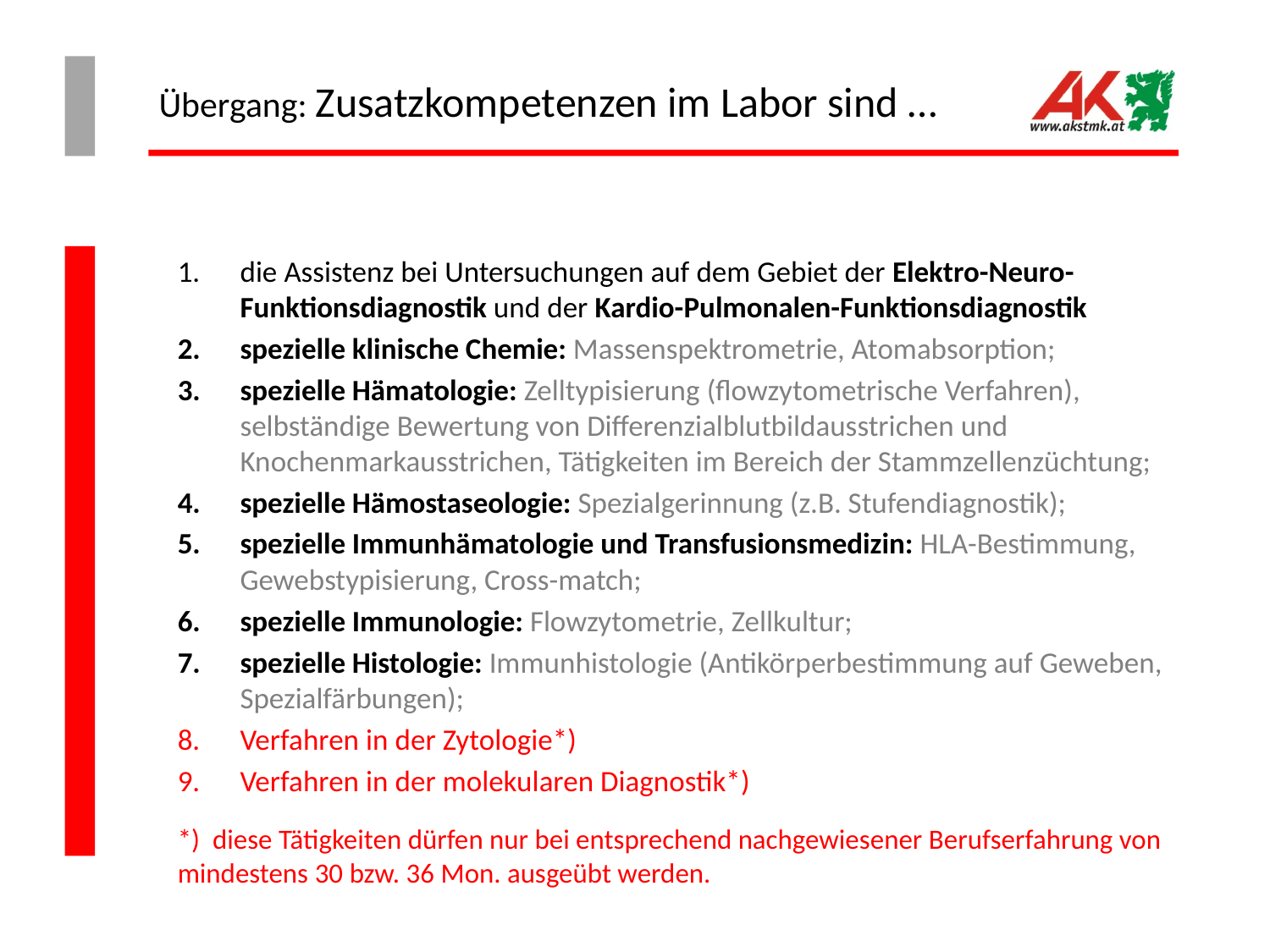

# Übergang: Zusatzkompetenzen im Labor sind …
die Assistenz bei Untersuchungen auf dem Gebiet der Elektro-Neuro-Funktionsdiagnostik und der Kardio-Pulmonalen-Funktionsdiagnostik
spezielle klinische Chemie: Massenspektrometrie, Atomabsorption;
spezielle Hämatologie: Zelltypisierung (flowzytometrische Verfahren), selbständige Bewertung von Differenzialblutbildausstrichen und Knochenmarkausstrichen, Tätigkeiten im Bereich der Stammzellenzüchtung;
spezielle Hämostaseologie: Spezialgerinnung (z.B. Stufendiagnostik);
spezielle Immunhämatologie und Transfusionsmedizin: HLA-Bestimmung, Gewebstypisierung, Cross-match;
spezielle Immunologie: Flowzytometrie, Zellkultur;
spezielle Histologie: Immunhistologie (Antikörperbestimmung auf Geweben, Spezialfärbungen);
Verfahren in der Zytologie*)
Verfahren in der molekularen Diagnostik*)

*)  diese Tätigkeiten dürfen nur bei entsprechend nachgewiesener Berufserfahrung von mindestens 30 bzw. 36 Mon. ausgeübt werden.